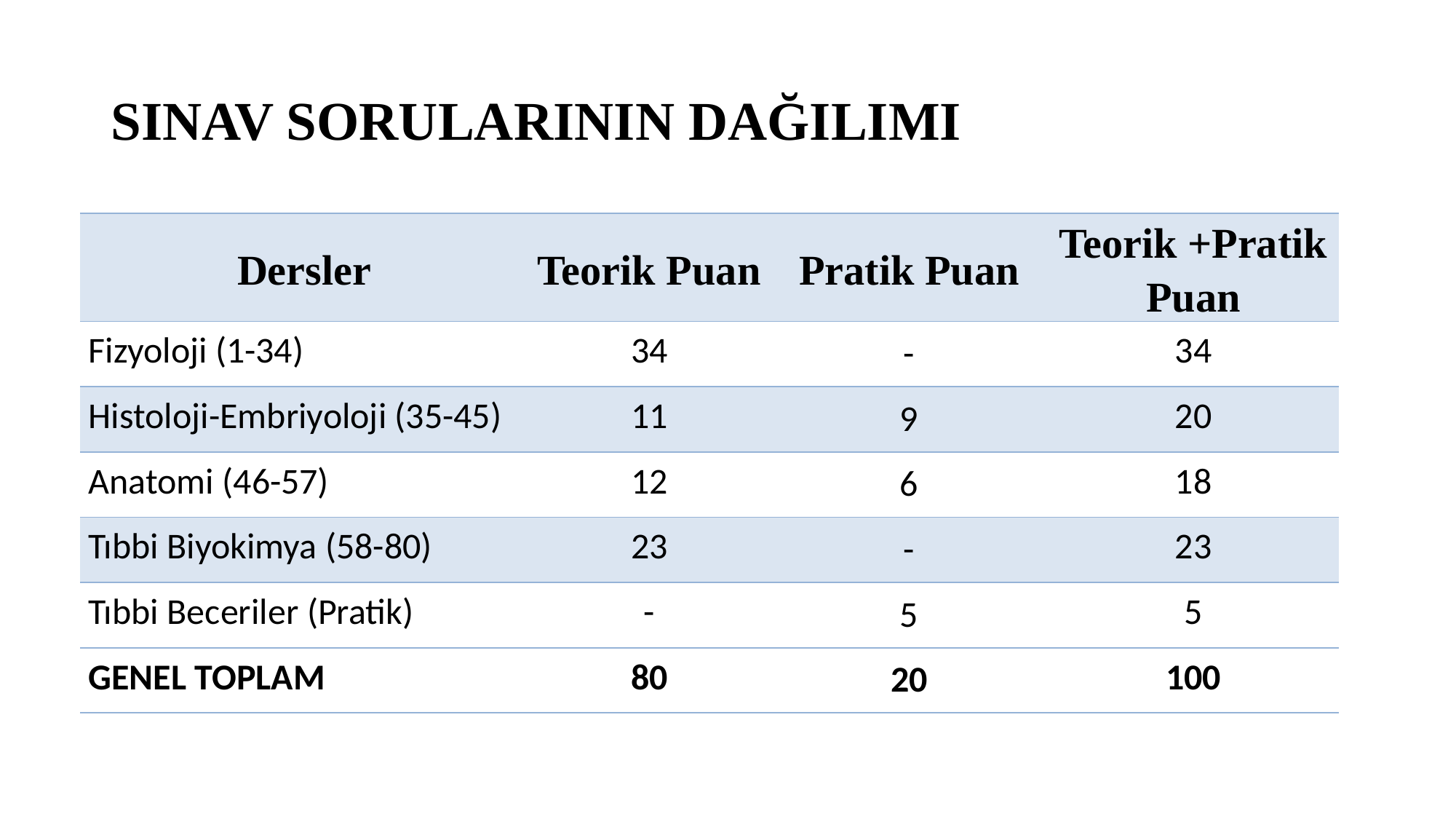

# Sınav sorularının dağılımı
| Dersler | Teorik Puan | Pratik Puan | Teorik +Pratik Puan |
| --- | --- | --- | --- |
| Fizyoloji (1-34) | 34 | - | 34 |
| Histoloji-Embriyoloji (35-45) | 11 | 9 | 20 |
| Anatomi (46-57) | 12 | 6 | 18 |
| Tıbbi Biyokimya (58-80) | 23 | - | 23 |
| Tıbbi Beceriler (Pratik) | - | 5 | 5 |
| GENEL TOPLAM | 80 | 20 | 100 |